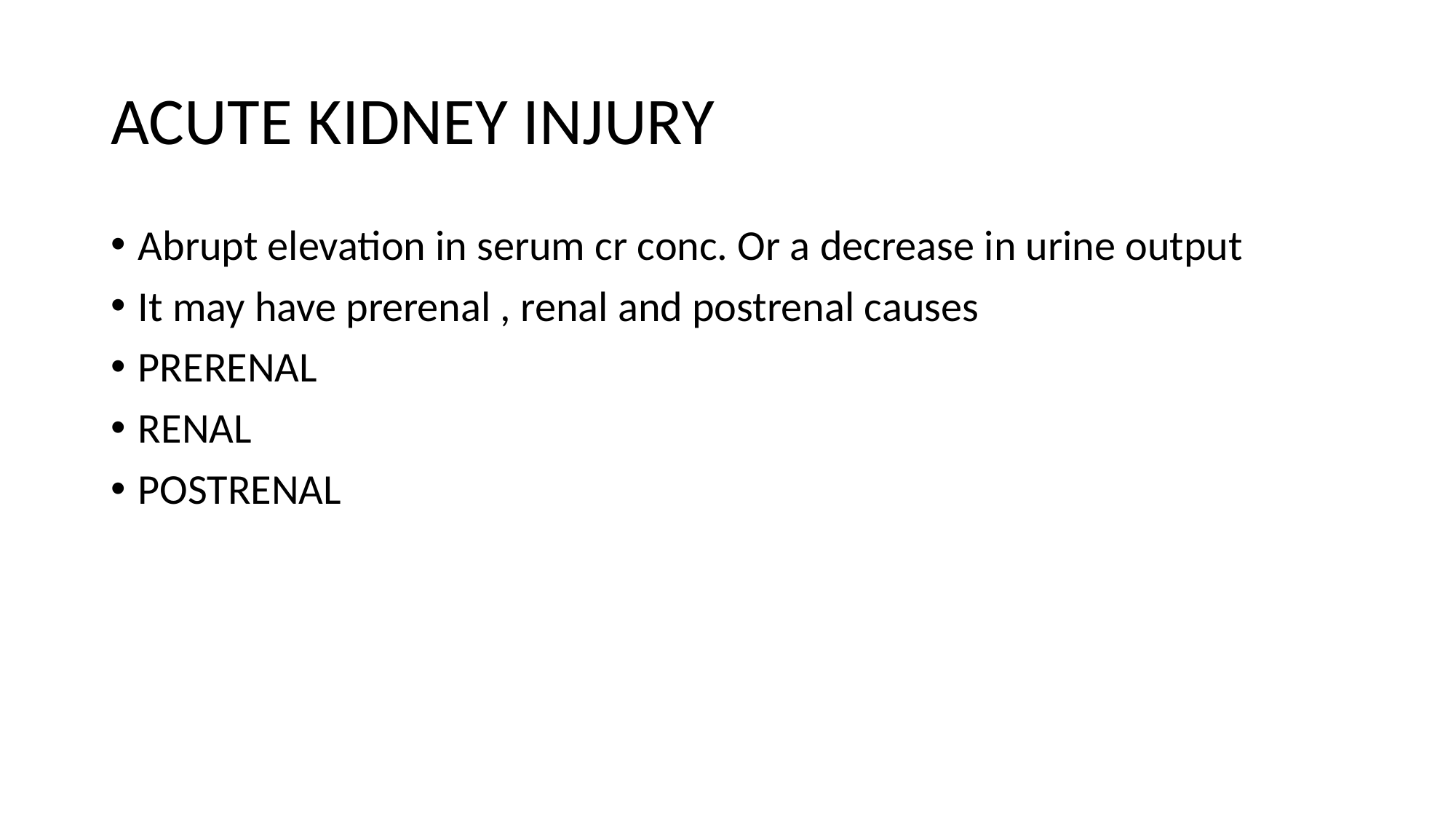

# ACUTE KIDNEY INJURY
Abrupt elevation in serum cr conc. Or a decrease in urine output
It may have prerenal , renal and postrenal causes
PRERENAL
RENAL
POSTRENAL